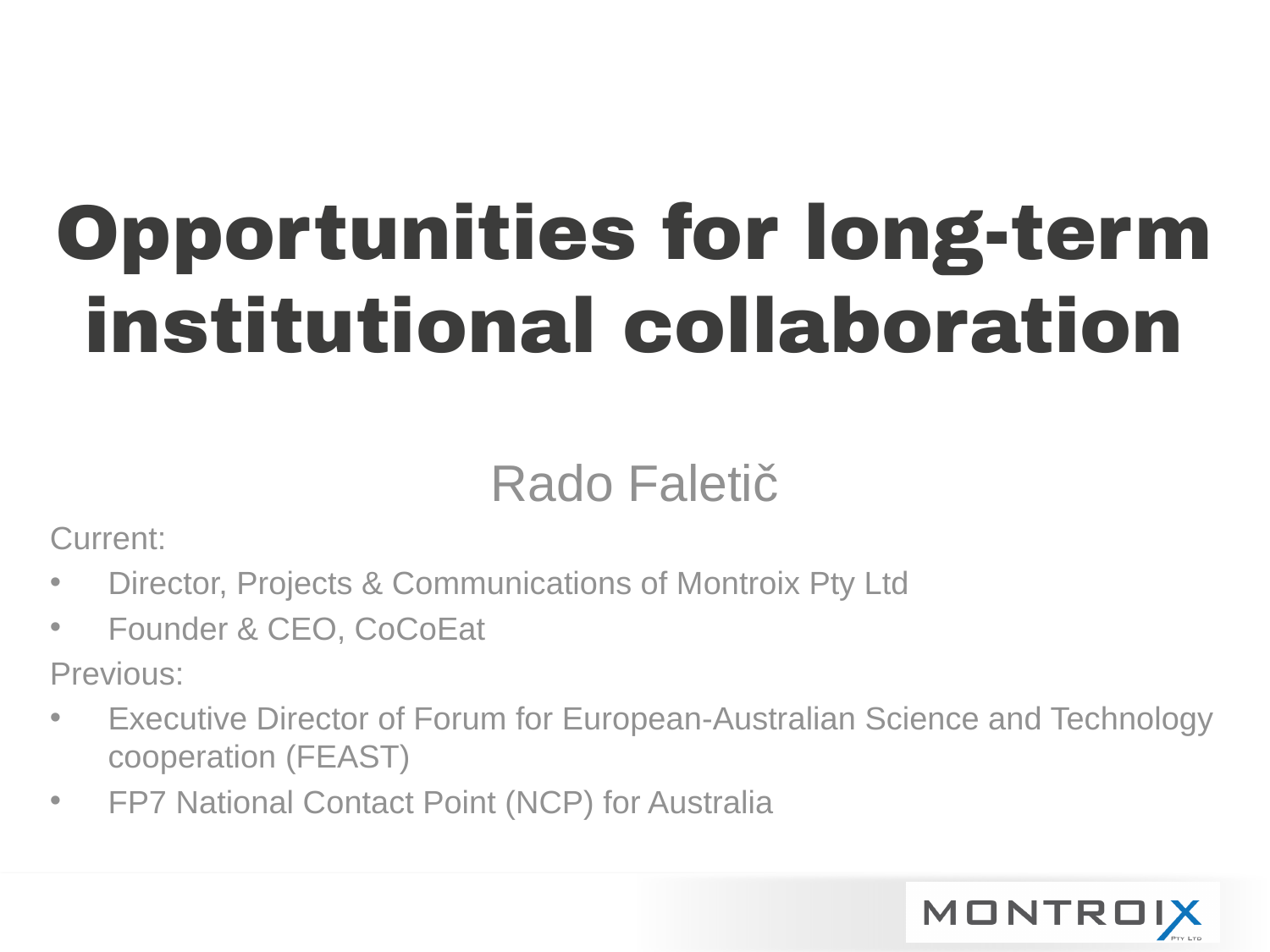

# Opportunities for long-term institutional collaboration
Rado Faletič
Current:
Director, Projects & Communications of Montroix Pty Ltd
Founder & CEO, CoCoEat
Previous:
Executive Director of Forum for European-Australian Science and Technology cooperation (FEAST)
FP7 National Contact Point (NCP) for Australia
13 March 2013
1